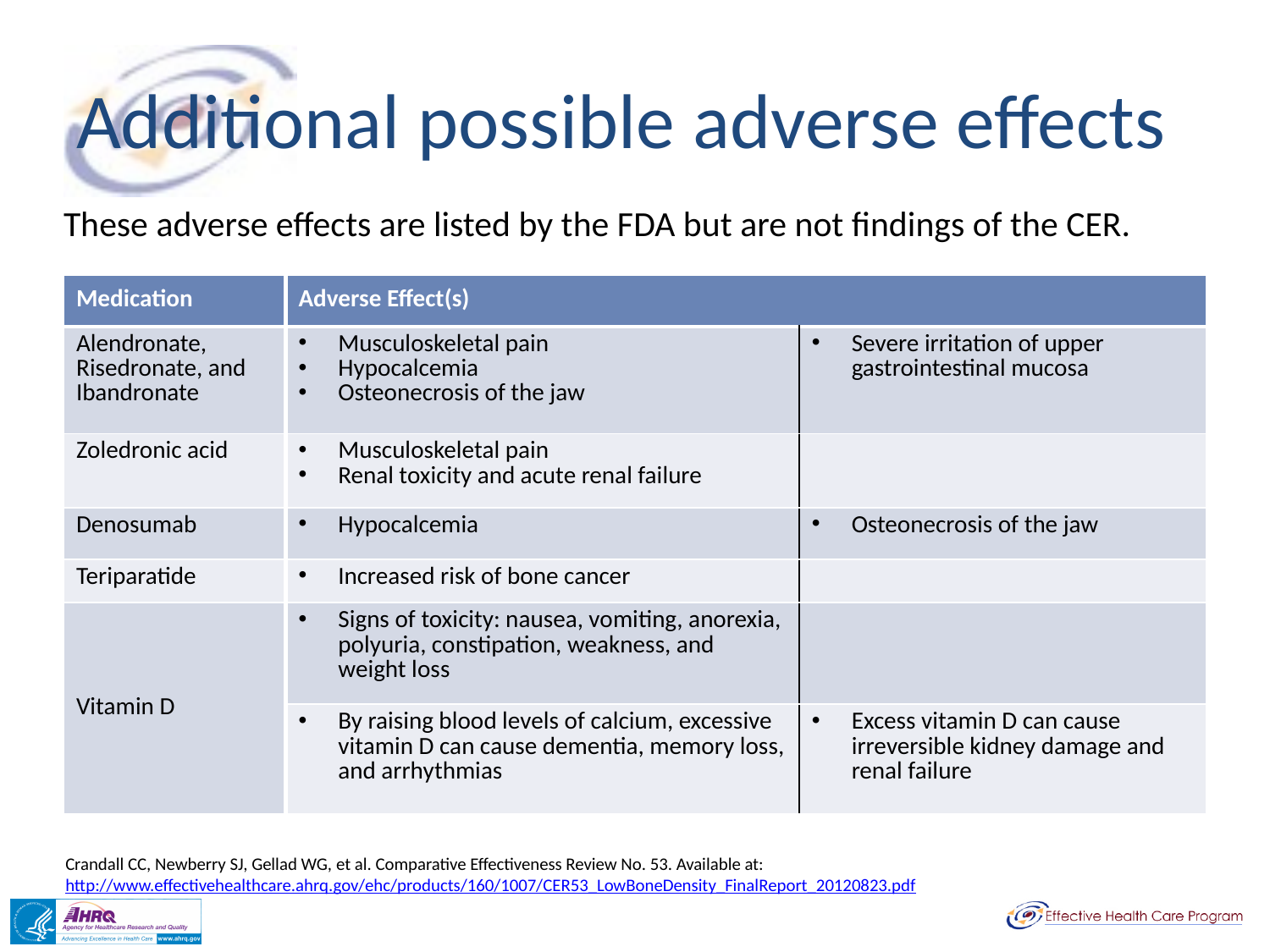

# Additional possible adverse effects
These adverse effects are listed by the FDA but are not findings of the CER.

| Medication | Adverse Effect(s) |  |
| --- | --- | --- |
| Alendronate, Risedronate, and Ibandronate | Musculoskeletal pain Hypocalcemia Osteonecrosis of the jaw | Severe irritation of upper gastrointestinal mucosa |
| Zoledronic acid | Musculoskeletal pain Renal toxicity and acute renal failure |  |
| Denosumab | Hypocalcemia | Osteonecrosis of the jaw |
| Teriparatide | Increased risk of bone cancer |  |
| Vitamin D | Signs of toxicity: nausea, vomiting, anorexia, polyuria, constipation, weakness, and weight loss |  |
|  | By raising blood levels of calcium, excessive vitamin D can cause dementia, memory loss, and arrhythmias | Excess vitamin D can cause irreversible kidney damage and renal failure |
Crandall CC, Newberry SJ, Gellad WG, et al. Comparative Effectiveness Review No. 53. Available at: http://www.effectivehealthcare.ahrq.gov/ehc/products/160/1007/CER53_LowBoneDensity_FinalReport_20120823.pdf